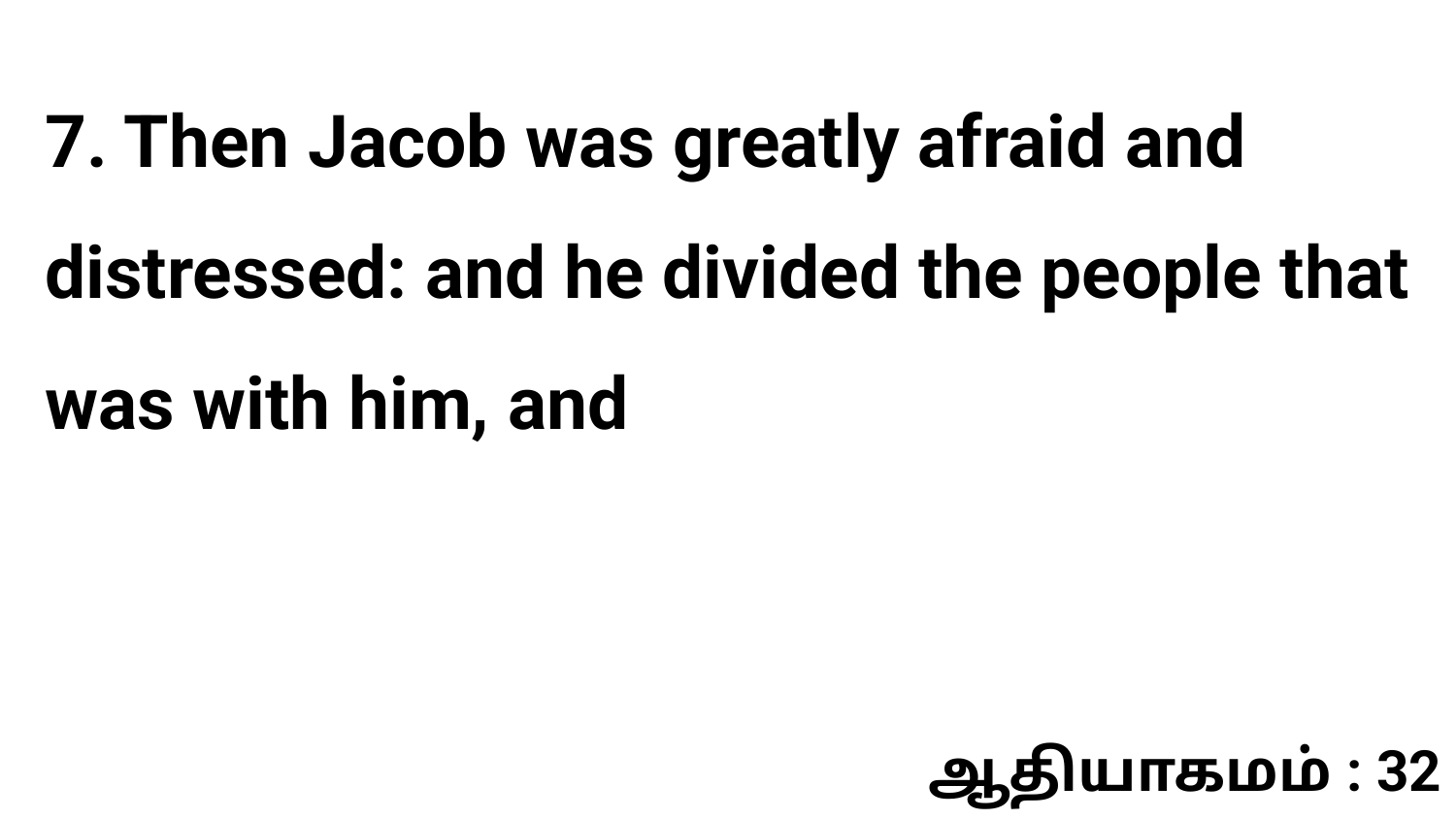

7. Then Jacob was greatly afraid and distressed: and he divided the people that was with him, and
ஆதியாகமம் : 32